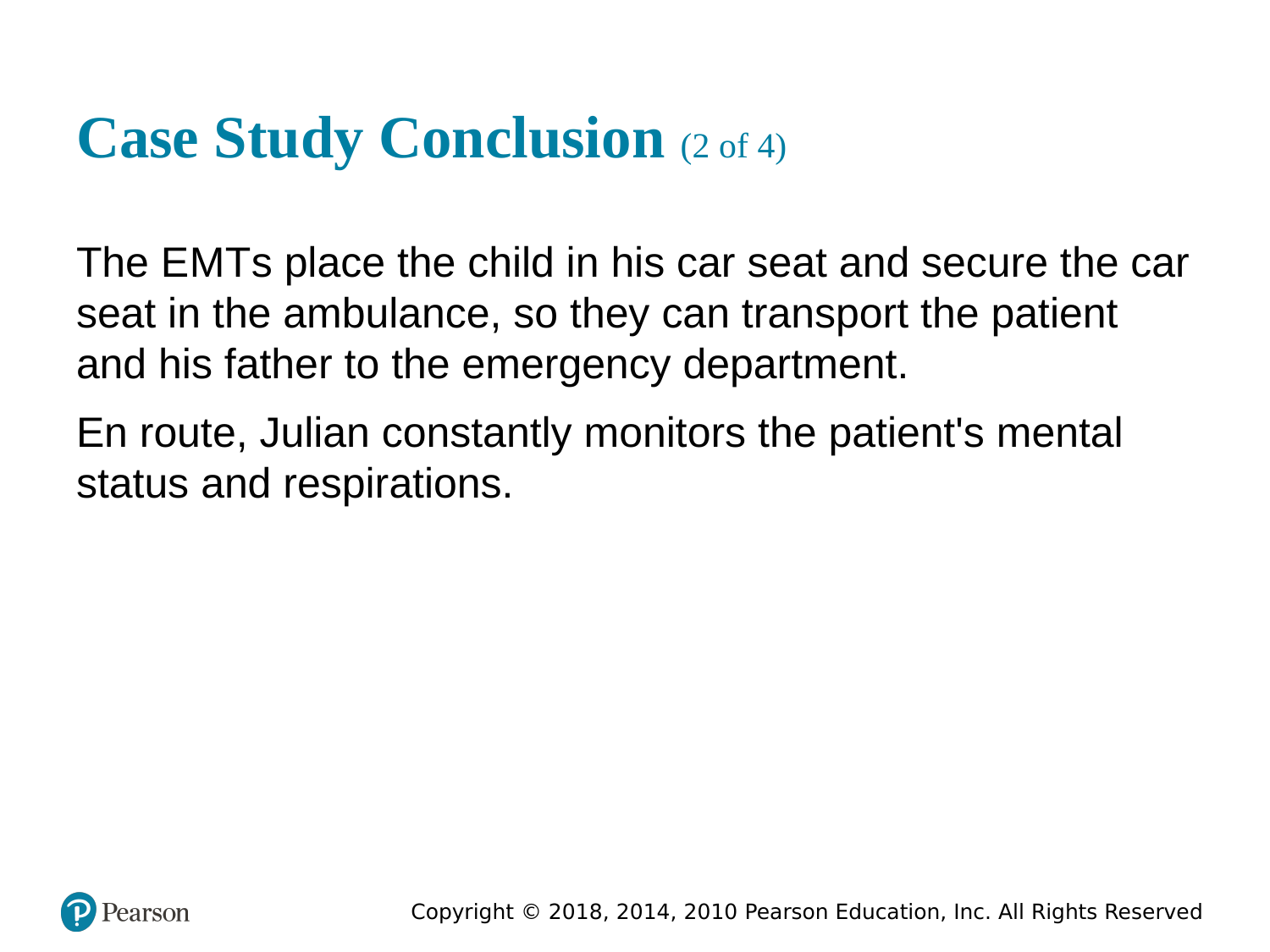

# Case Study Conclusion (2 of 4)
The E M T s place the child in his car seat and secure the car seat in the ambulance, so they can transport the patient and his father to the emergency department.
En route, Julian constantly monitors the patient's mental status and respirations.